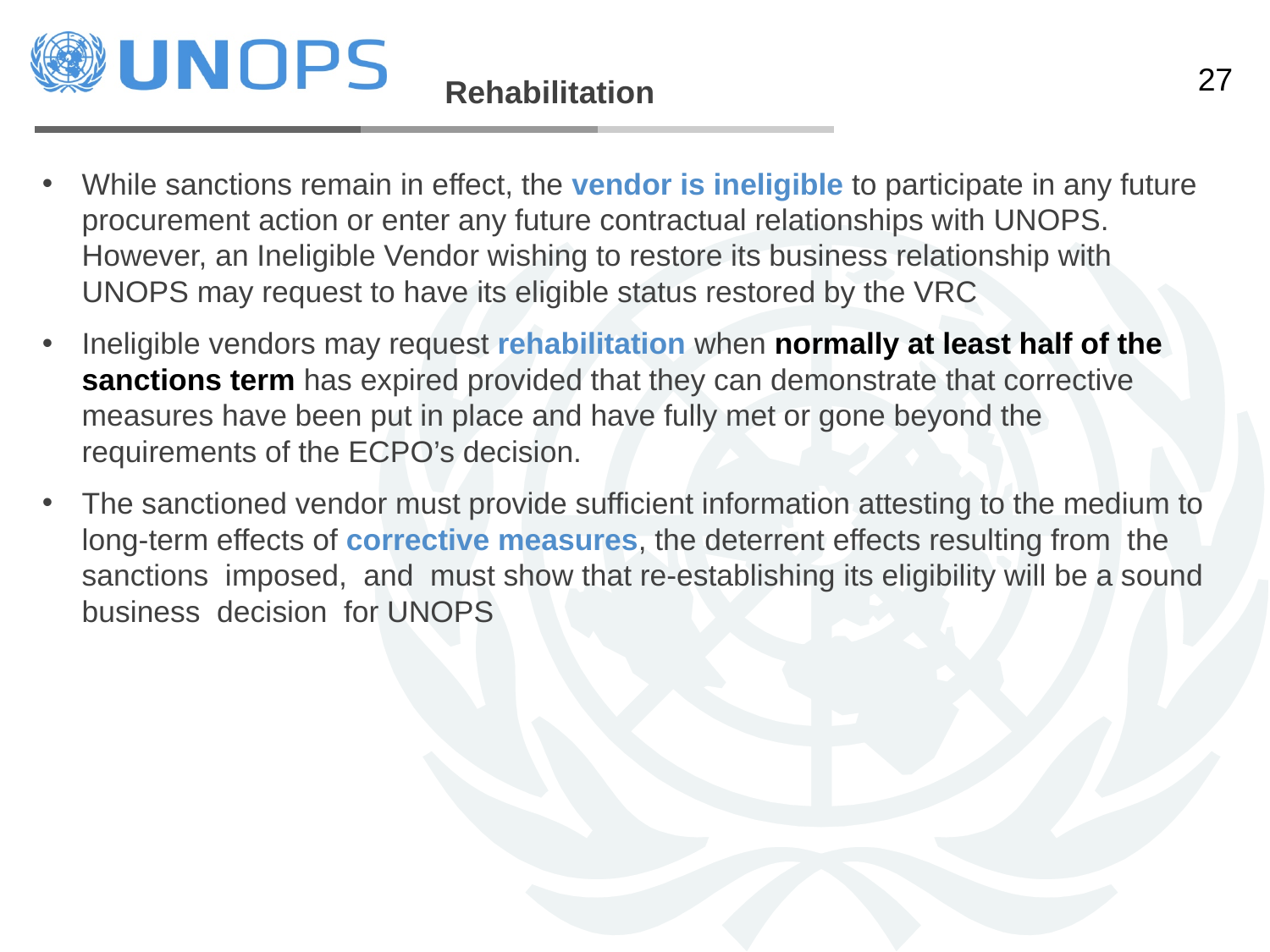

Rehabilitation
While sanctions remain in effect, the vendor is ineligible to participate in any future procurement action or enter any future contractual relationships with UNOPS. However, an Ineligible Vendor wishing to restore its business relationship with UNOPS may request to have its eligible status restored by the VRC
Ineligible vendors may request rehabilitation when normally at least half of the sanctions term has expired provided that they can demonstrate that corrective measures have been put in place and have fully met or gone beyond the requirements of the ECPO’s decision.
The sanctioned vendor must provide sufficient information attesting to the medium to long-term effects of corrective measures, the deterrent effects resulting from  the  sanctions  imposed,  and  must show that re-establishing its eligibility will be a sound  business  decision  for UNOPS